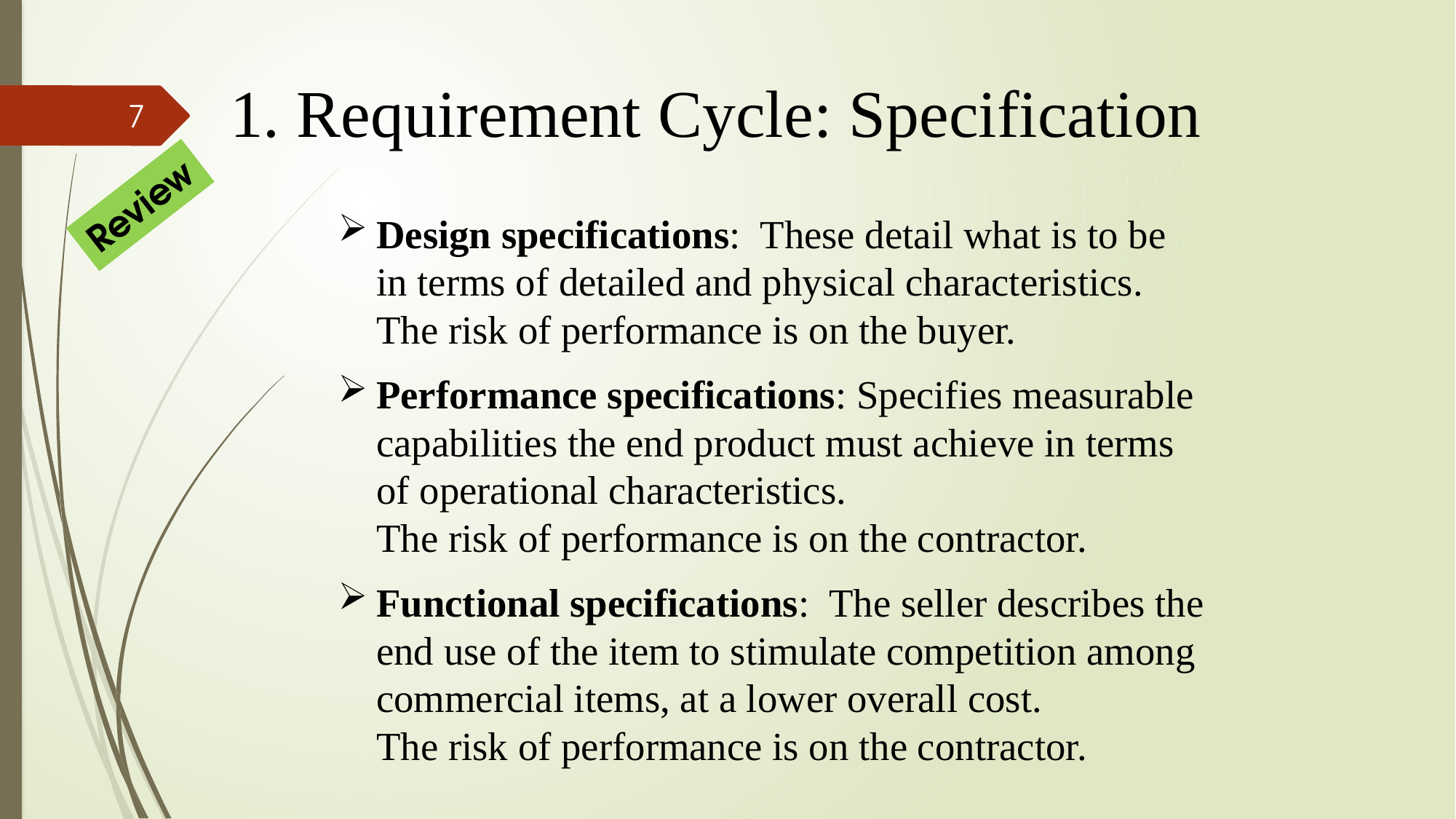

# 1. Requirement Cycle: Specification
7
Review
Design specifications:  These detail what is to be
in terms of detailed and physical characteristics.
The risk of performance is on the buyer.
Performance specifications: Specifies measurable capabilities the end product must achieve in terms
of operational characteristics.
The risk of performance is on the contractor.
Functional specifications:  The seller describes the
end use of the item to stimulate competition among commercial items, at a lower overall cost.
The risk of performance is on the contractor.